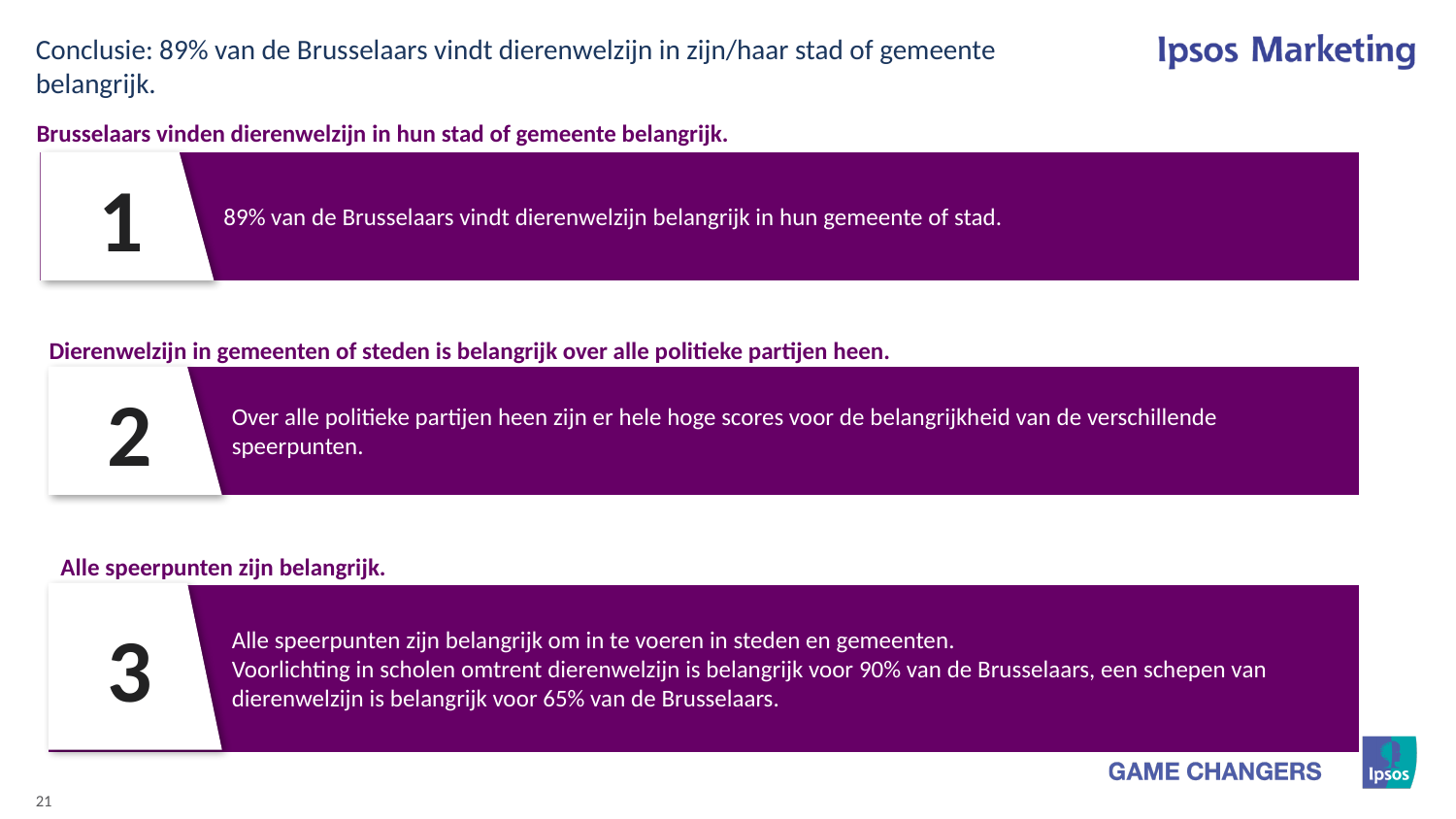

Conclusie: 89% van de Brusselaars vindt dierenwelzijn in zijn/haar stad of gemeente belangrijk.
Brusselaars vinden dierenwelzijn in hun stad of gemeente belangrijk.
1
89% van de Brusselaars vindt dierenwelzijn belangrijk in hun gemeente of stad.
Dierenwelzijn in gemeenten of steden is belangrijk over alle politieke partijen heen.
2
Over alle politieke partijen heen zijn er hele hoge scores voor de belangrijkheid van de verschillende speerpunten.
Alle speerpunten zijn belangrijk.
3
Alle speerpunten zijn belangrijk om in te voeren in steden en gemeenten.
Voorlichting in scholen omtrent dierenwelzijn is belangrijk voor 90% van de Brusselaars, een schepen van dierenwelzijn is belangrijk voor 65% van de Brusselaars.